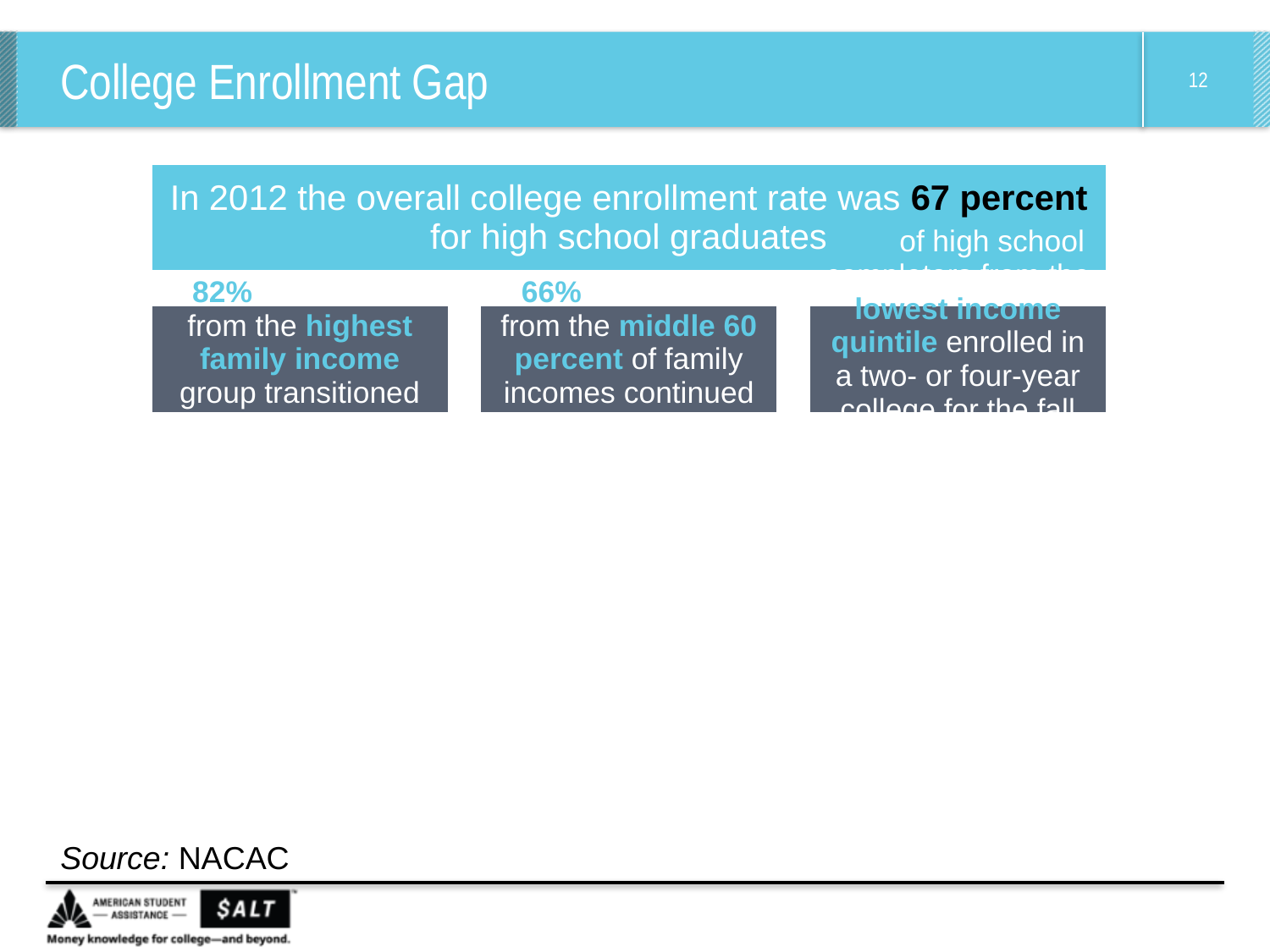

# College Enrollment Gap
In 2012 the overall college enrollment rate was 67 percent for high school graduates
82% of students from the highest family income group transitioned directly to college
66% of students from the middle 60 percent of family incomes continued to college
Source: NACAC